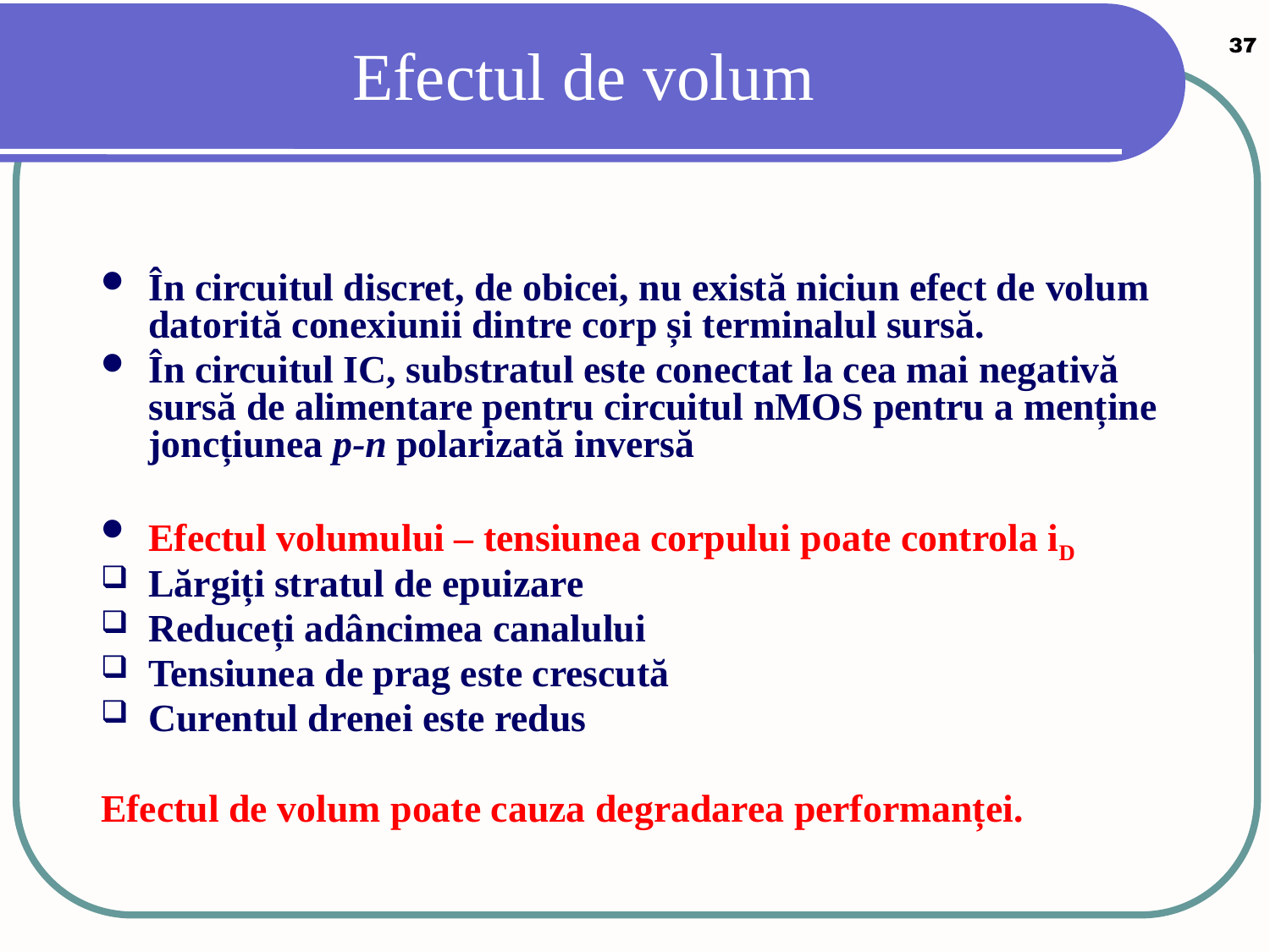

37
# Efectul de volum
În circuitul discret, de obicei, nu există niciun efect de volum datorită conexiunii dintre corp și terminalul sursă.
În circuitul IC, substratul este conectat la cea mai negativă sursă de alimentare pentru circuitul nMOS pentru a menține joncțiunea p-n polarizată inversă

Efectul volumului – tensiunea corpului poate controla iD
Lărgiți stratul de epuizare
Reduceți adâncimea canalului
Tensiunea de prag este crescută
Curentul drenei este redus

Efectul de volum poate cauza degradarea performanței.